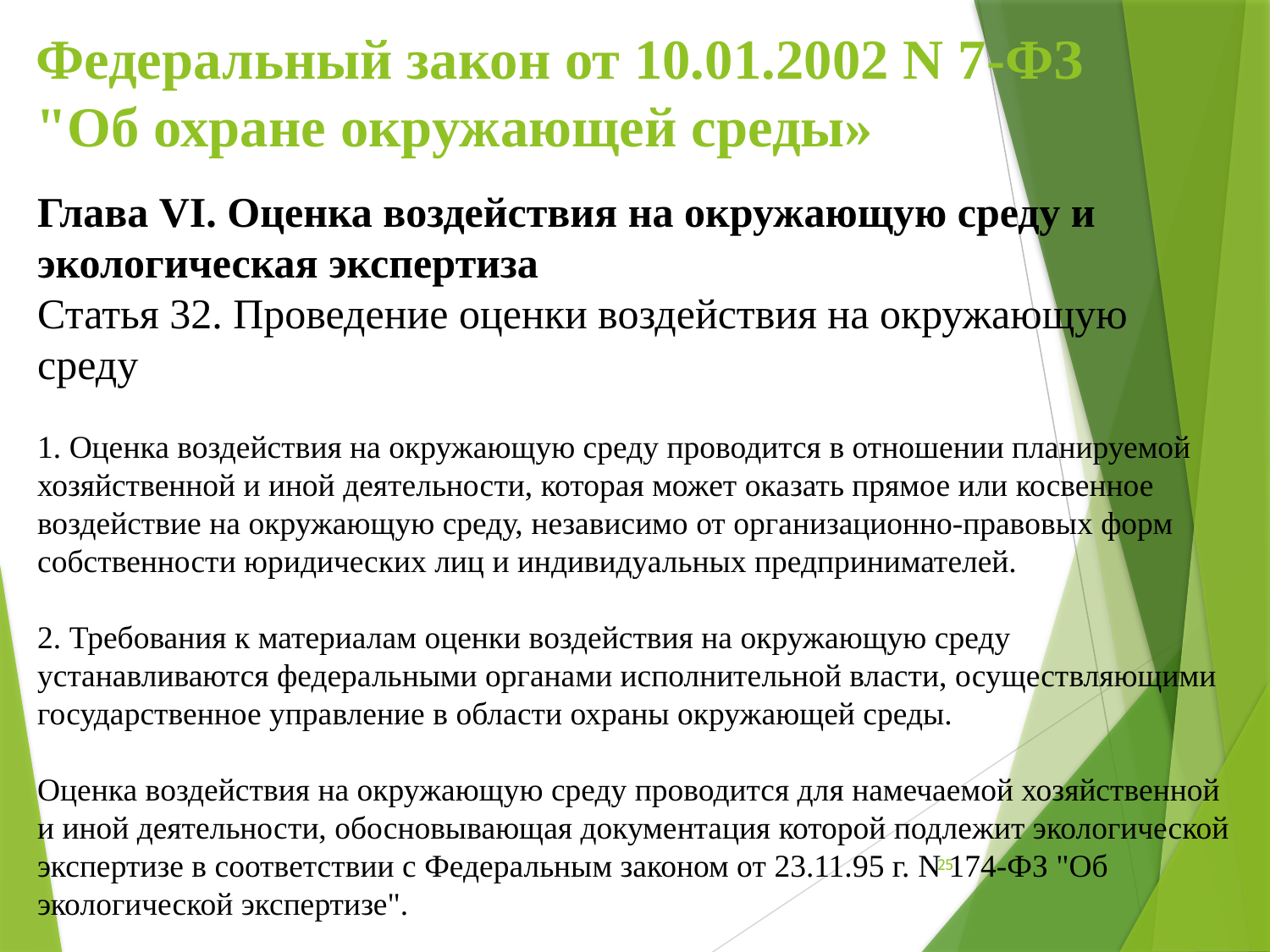

# Федеральный закон от 10.01.2002 N 7-ФЗ "Об охране окружающей среды»
Глава VI. Оценка воздействия на окружающую среду и экологическая экспертиза
Статья 32. Проведение оценки воздействия на окружающую среду

1. Оценка воздействия на окружающую среду проводится в отношении планируемой хозяйственной и иной деятельности, которая может оказать прямое или косвенное воздействие на окружающую среду, независимо от организационно-правовых форм собственности юридических лиц и индивидуальных предпринимателей.
2. Требования к материалам оценки воздействия на окружающую среду устанавливаются федеральными органами исполнительной власти, осуществляющими государственное управление в области охраны окружающей среды.

Оценка воздействия на окружающую среду проводится для намечаемой хозяйственной и иной деятельности, обосновывающая документация которой подлежит экологической экспертизе в соответствии с Федеральным законом от 23.11.95 г. N 174-ФЗ "Об экологической экспертизе".
25